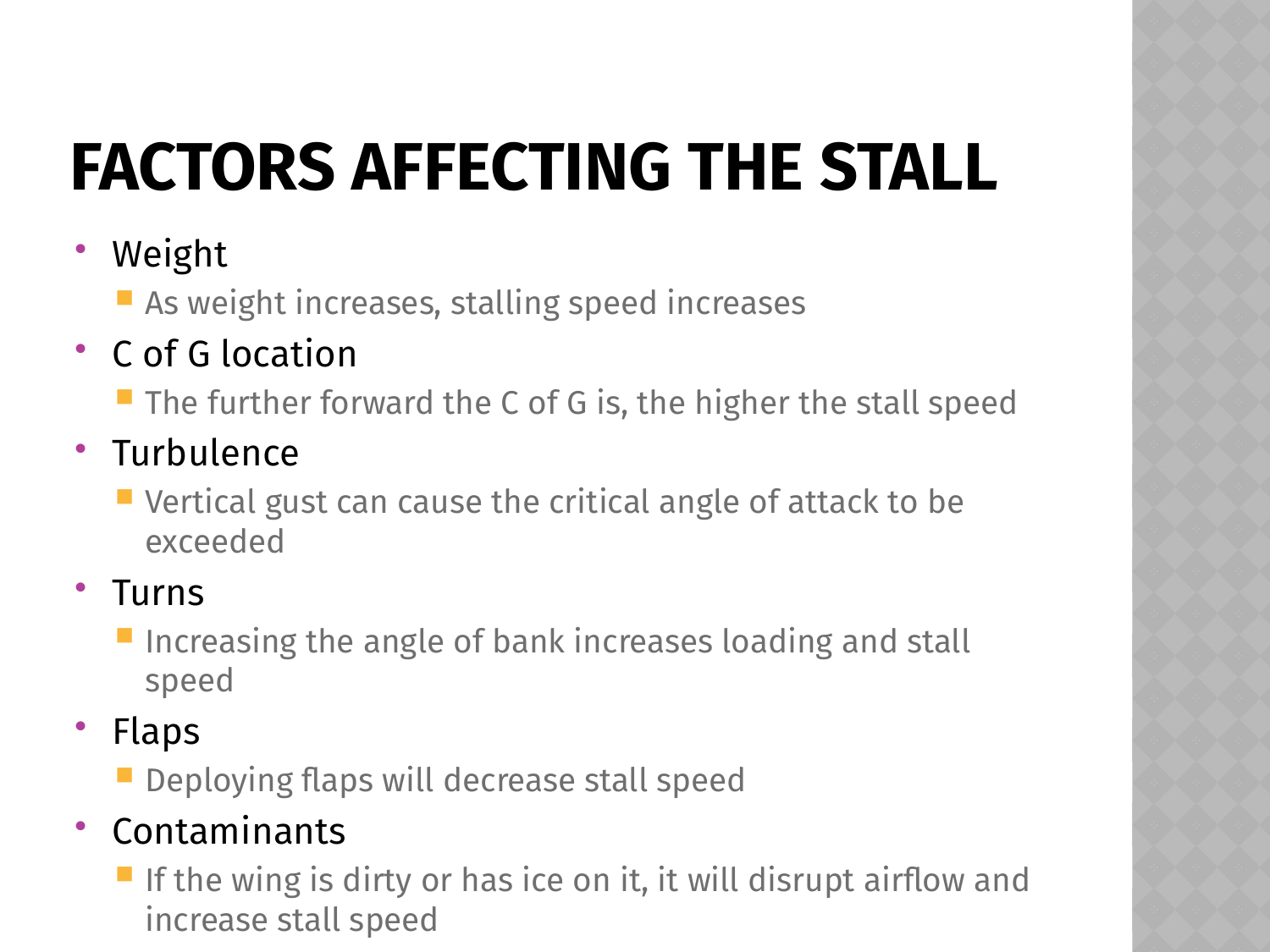

# Factors Affecting the Stall
Weight
As weight increases, stalling speed increases
C of G location
The further forward the C of G is, the higher the stall speed
Turbulence
Vertical gust can cause the critical angle of attack to be exceeded
Turns
Increasing the angle of bank increases loading and stall speed
Flaps
Deploying flaps will decrease stall speed
Contaminants
If the wing is dirty or has ice on it, it will disrupt airflow and increase stall speed